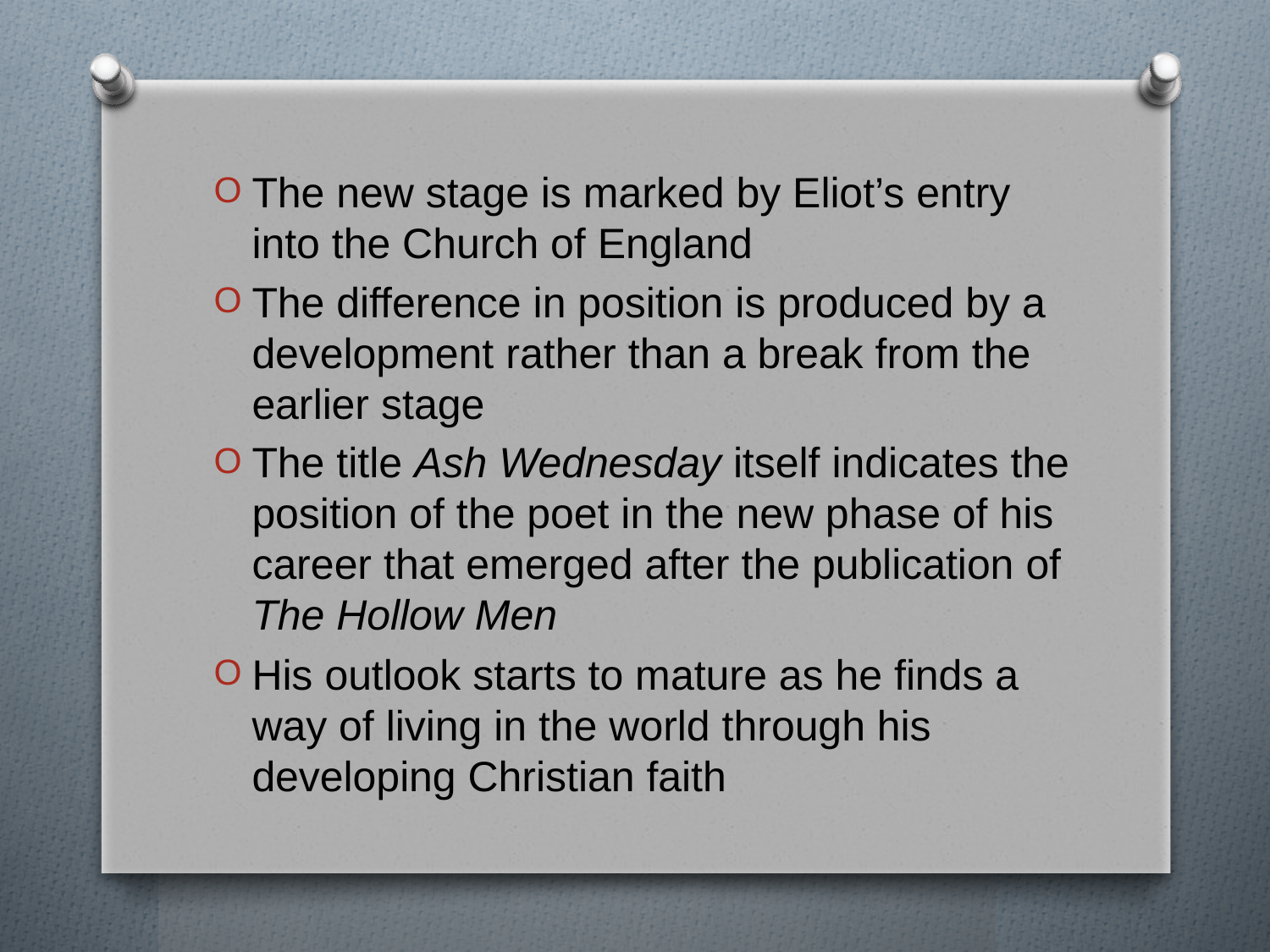

The new stage is marked by Eliot’s entry into the Church of England
The difference in position is produced by a development rather than a break from the earlier stage
The title Ash Wednesday itself indicates the position of the poet in the new phase of his career that emerged after the publication of The Hollow Men
His outlook starts to mature as he finds a way of living in the world through his developing Christian faith